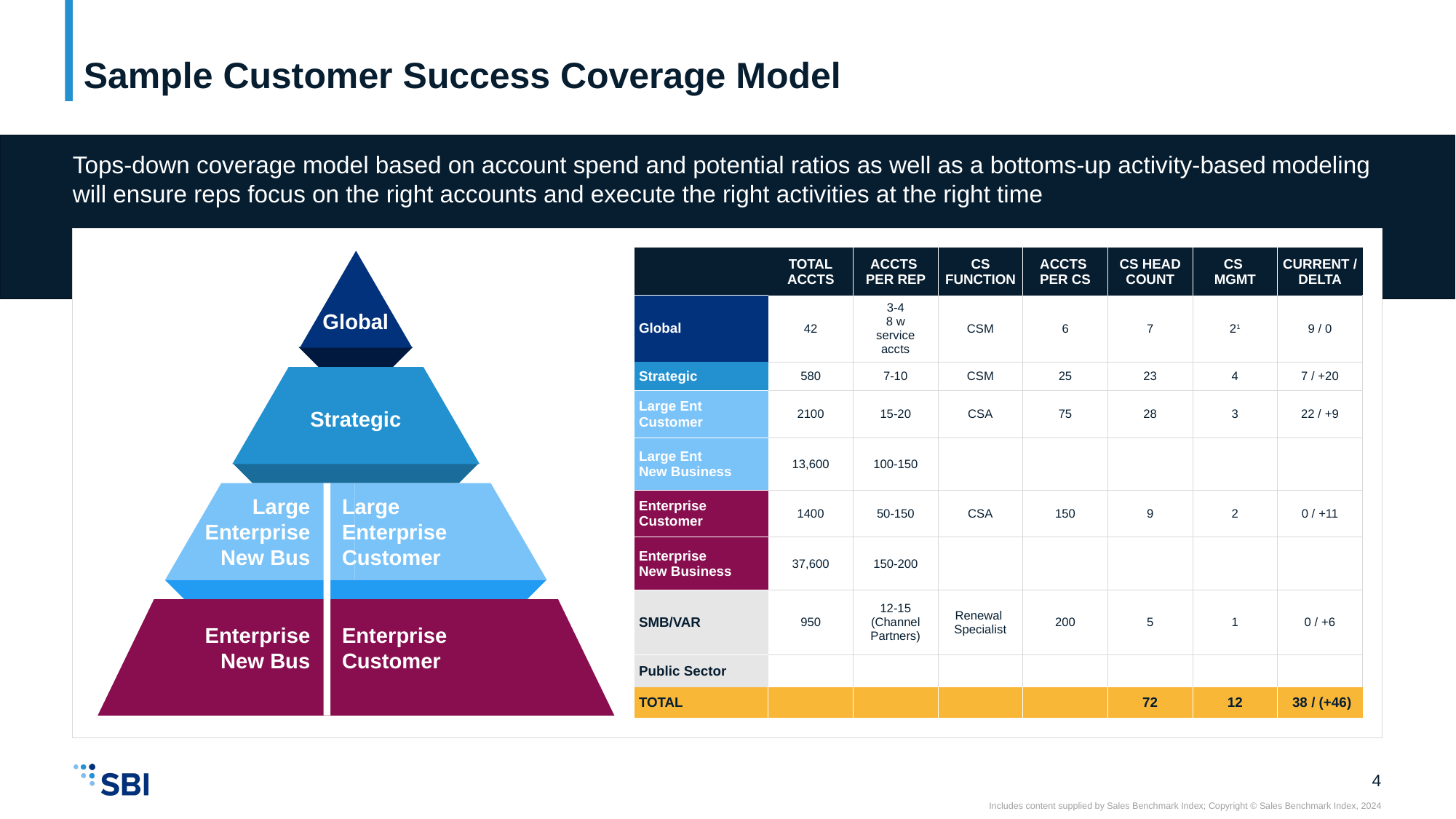

# Sample Customer Success Coverage Model

Tops-down coverage model based on account spend and potential ratios as well as a bottoms-up activity-based modeling will ensure reps focus on the right accounts and execute the right activities at the right time

|  | TOTAL ACCTS | ACCTS PER REP | CS FUNCTION | ACCTS PER CS | CS HEAD COUNT | CS MGMT | CURRENT / DELTA |
| --- | --- | --- | --- | --- | --- | --- | --- |
| Global | 42 | 3-4 8 w service accts | CSM | 6 | 7 | 21 | 9 / 0 |
| Strategic | 580 | 7-10 | CSM | 25 | 23 | 4 | 7 / +20 |
| Large Ent Customer | 2100 | 15-20 | CSA | 75 | 28 | 3 | 22 / +9 |
| Large Ent New Business | 13,600 | 100-150 |  |  |  |  |  |
| Enterprise Customer | 1400 | 50-150 | CSA | 150 | 9 | 2 | 0 / +11 |
| Enterprise New Business | 37,600 | 150-200 |  |  |  |  |  |
| SMB/VAR | 950 | 12-15 (Channel Partners) | Renewal Specialist | 200 | 5 | 1 | 0 / +6 |
| Public Sector |  |  |  |  |  |  |  |
| TOTAL |  |  |  |  | 72 | 12 | 38 / (+46) |

Global

Strategic

Large
Enterprise
New Bus
Large
Enterprise
Customer

Enterprise
New Bus
Enterprise
Customer